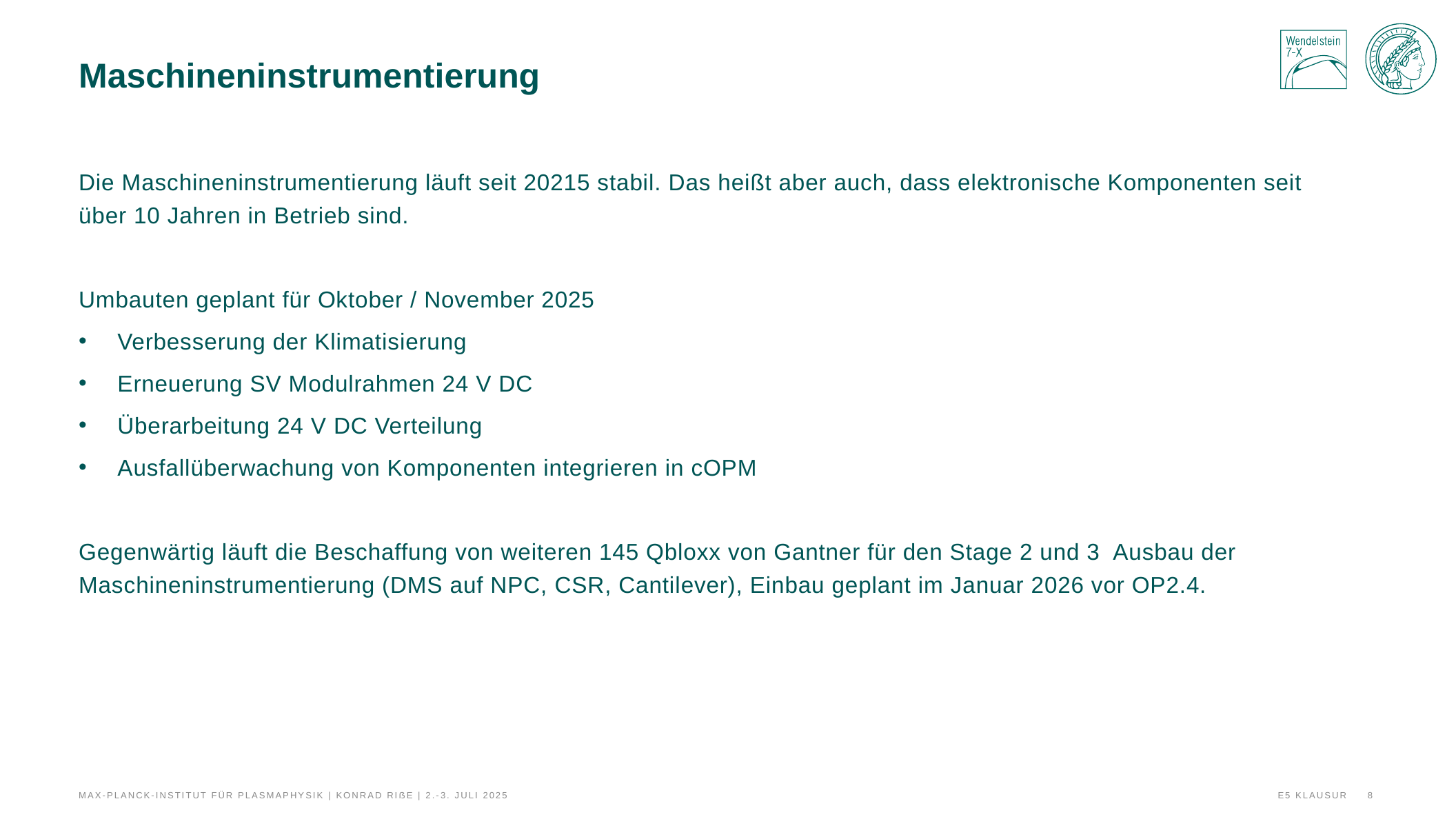

# Maschineninstrumentierung
Die Maschineninstrumentierung läuft seit 20215 stabil. Das heißt aber auch, dass elektronische Komponenten seit über 10 Jahren in Betrieb sind.

Umbauten geplant für Oktober / November 2025
Verbesserung der Klimatisierung
Erneuerung SV Modulrahmen 24 V DC
Überarbeitung 24 V DC Verteilung
Ausfallüberwachung von Komponenten integrieren in cOPM

Gegenwärtig läuft die Beschaffung von weiteren 145 Qbloxx von Gantner für den Stage 2 und 3  Ausbau der Maschineninstrumentierung (DMS auf NPC, CSR, Cantilever), Einbau geplant im Januar 2026 vor OP2.4.

Max-Planck-Institut für Plasmaphysik | Konrad Riße | 2.-3. Juli 2025
E5 Klausur
8